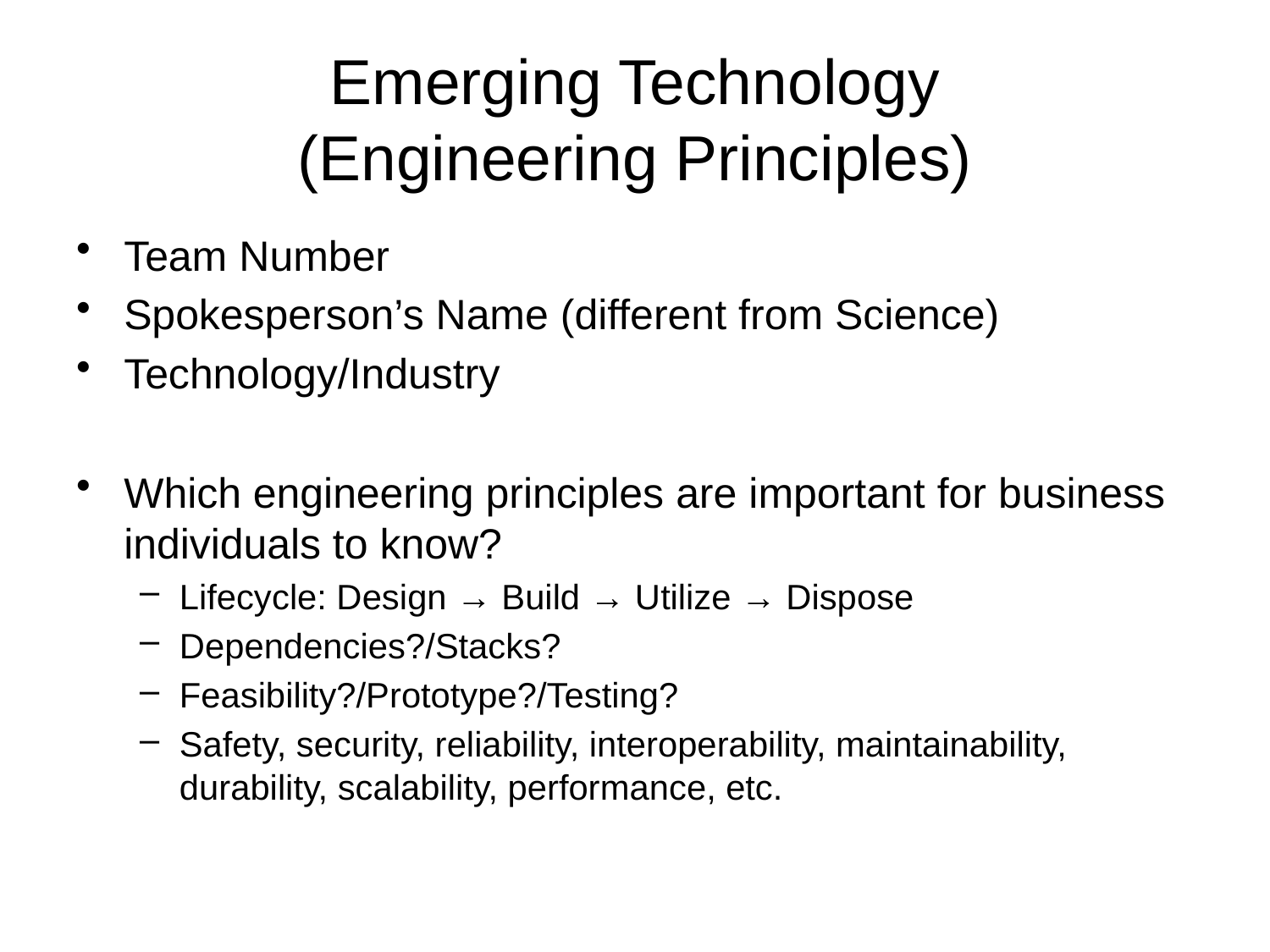

# Emerging Technology (Engineering Principles)
Team Number
Spokesperson’s Name (different from Science)
Technology/Industry

Which engineering principles are important for business individuals to know?
Lifecycle: Design → Build → Utilize → Dispose
Dependencies?/Stacks?
Feasibility?/Prototype?/Testing?
Safety, security, reliability, interoperability, maintainability, durability, scalability, performance, etc.